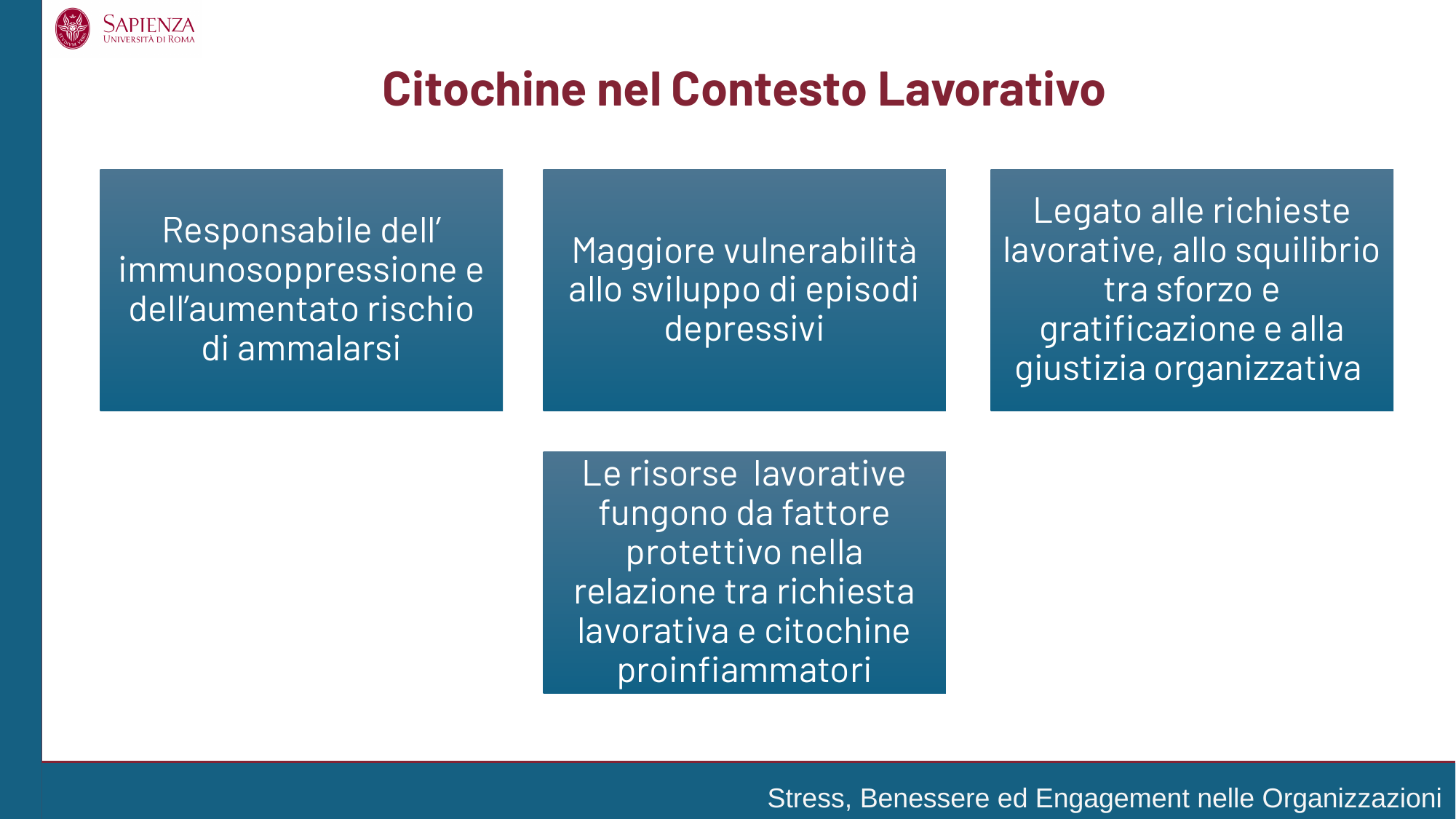

Citochine nel Contesto Lavorativo
Responsabile dell’ immunosoppressione e dell’aumentato rischio di ammalarsi
Maggiore vulnerabilità allo sviluppo di episodi depressivi
Legato alle richieste lavorative, allo squilibrio tra sforzo e gratificazione e alla giustizia organizzativa
Le risorse  lavorative fungono da fattore protettivo nella relazione tra richiesta lavorativa e citochine proinfiammatori